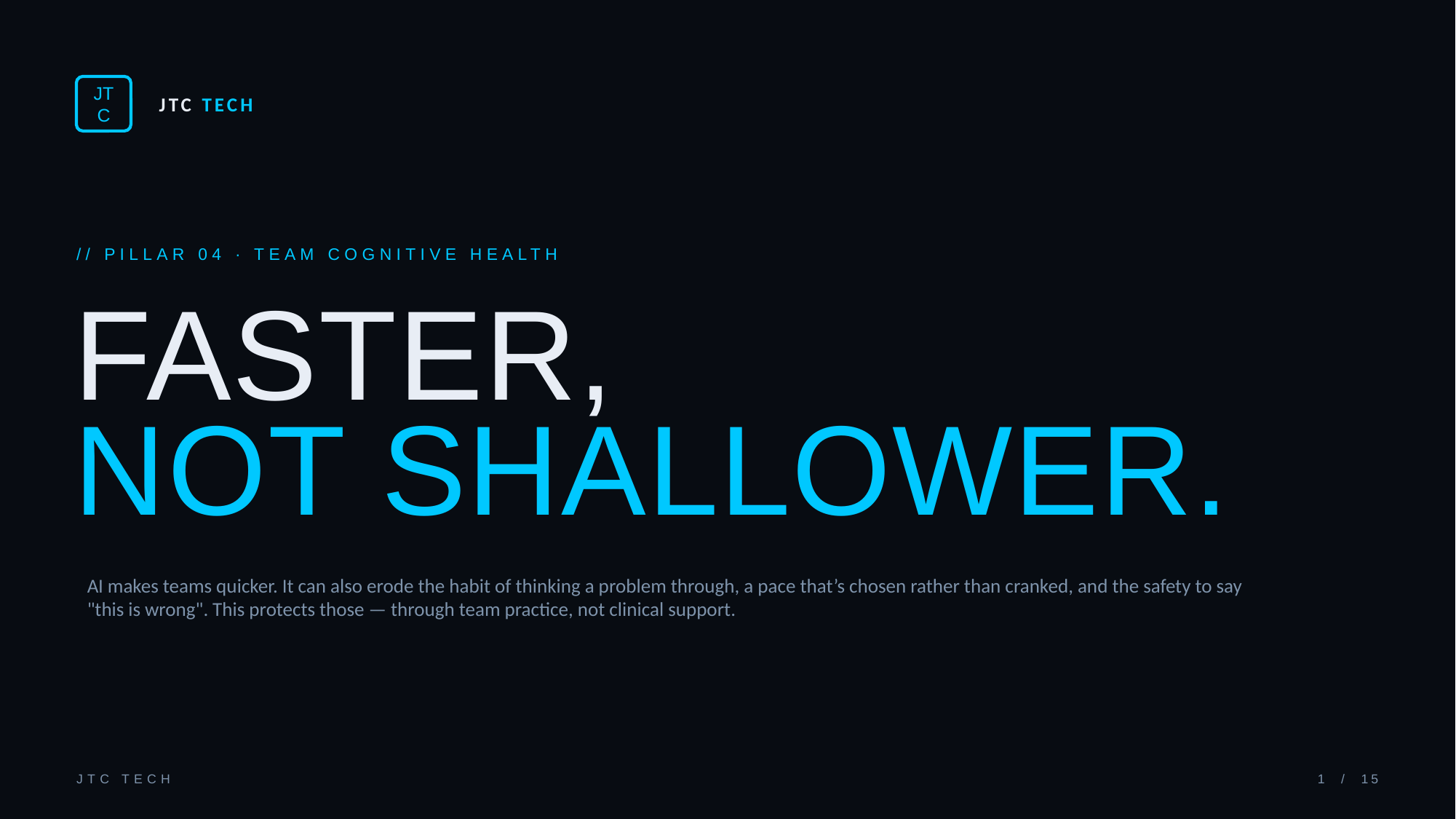

JTC
JTC TECH
// PILLAR 04 · TEAM COGNITIVE HEALTH
FASTER,
NOT SHALLOWER.
AI makes teams quicker. It can also erode the habit of thinking a problem through, a pace that’s chosen rather than cranked, and the safety to say "this is wrong". This protects those — through team practice, not clinical support.
JTC TECH
1  /  15